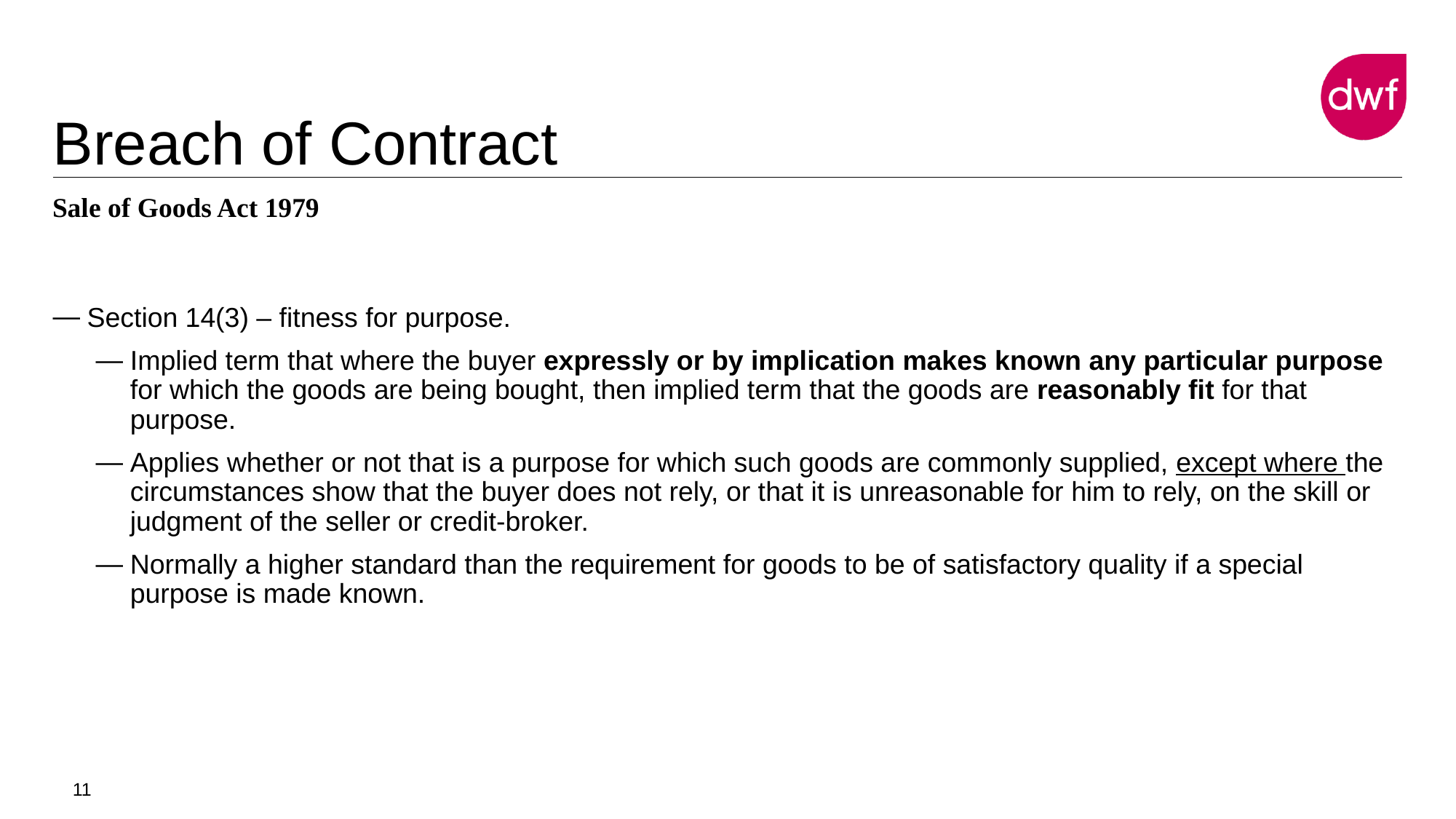

# Breach of Contract
Sale of Goods Act 1979

Section 14(3) – fitness for purpose.
Implied term that where the buyer expressly or by implication makes known any particular purpose for which the goods are being bought, then implied term that the goods are reasonably fit for that purpose.
Applies whether or not that is a purpose for which such goods are commonly supplied, except where the circumstances show that the buyer does not rely, or that it is unreasonable for him to rely, on the skill or judgment of the seller or credit-broker.
Normally a higher standard than the requirement for goods to be of satisfactory quality if a special purpose is made known.

11